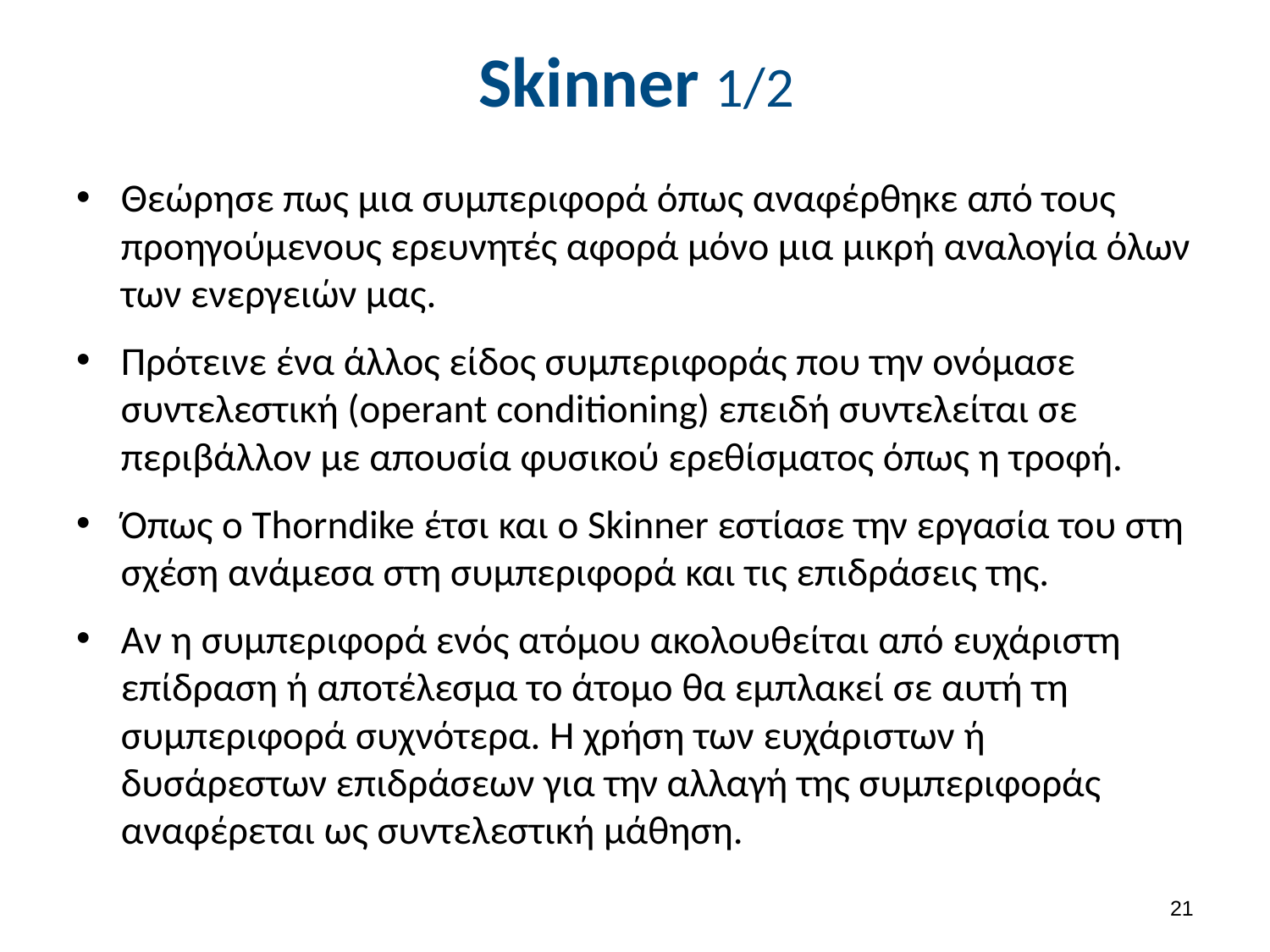

# Skinner 1/2
Θεώρησε πως μια συμπεριφορά όπως αναφέρθηκε από τους προηγούμενους ερευνητές αφορά μόνο μια μικρή αναλογία όλων των ενεργειών μας.
Πρότεινε ένα άλλος είδος συμπεριφοράς που την ονόμασε συντελεστική (operant conditioning) επειδή συντελείται σε περιβάλλον με απουσία φυσικού ερεθίσματος όπως η τροφή.
Όπως ο Thorndike έτσι και ο Skinner εστίασε την εργασία του στη σχέση ανάμεσα στη συμπεριφορά και τις επιδράσεις της.
Αν η συμπεριφορά ενός ατόμου ακολουθείται από ευχάριστη επίδραση ή αποτέλεσμα το άτομο θα εμπλακεί σε αυτή τη συμπεριφορά συχνότερα. Η χρήση των ευχάριστων ή δυσάρεστων επιδράσεων για την αλλαγή της συμπεριφοράς αναφέρεται ως συντελεστική μάθηση.
21